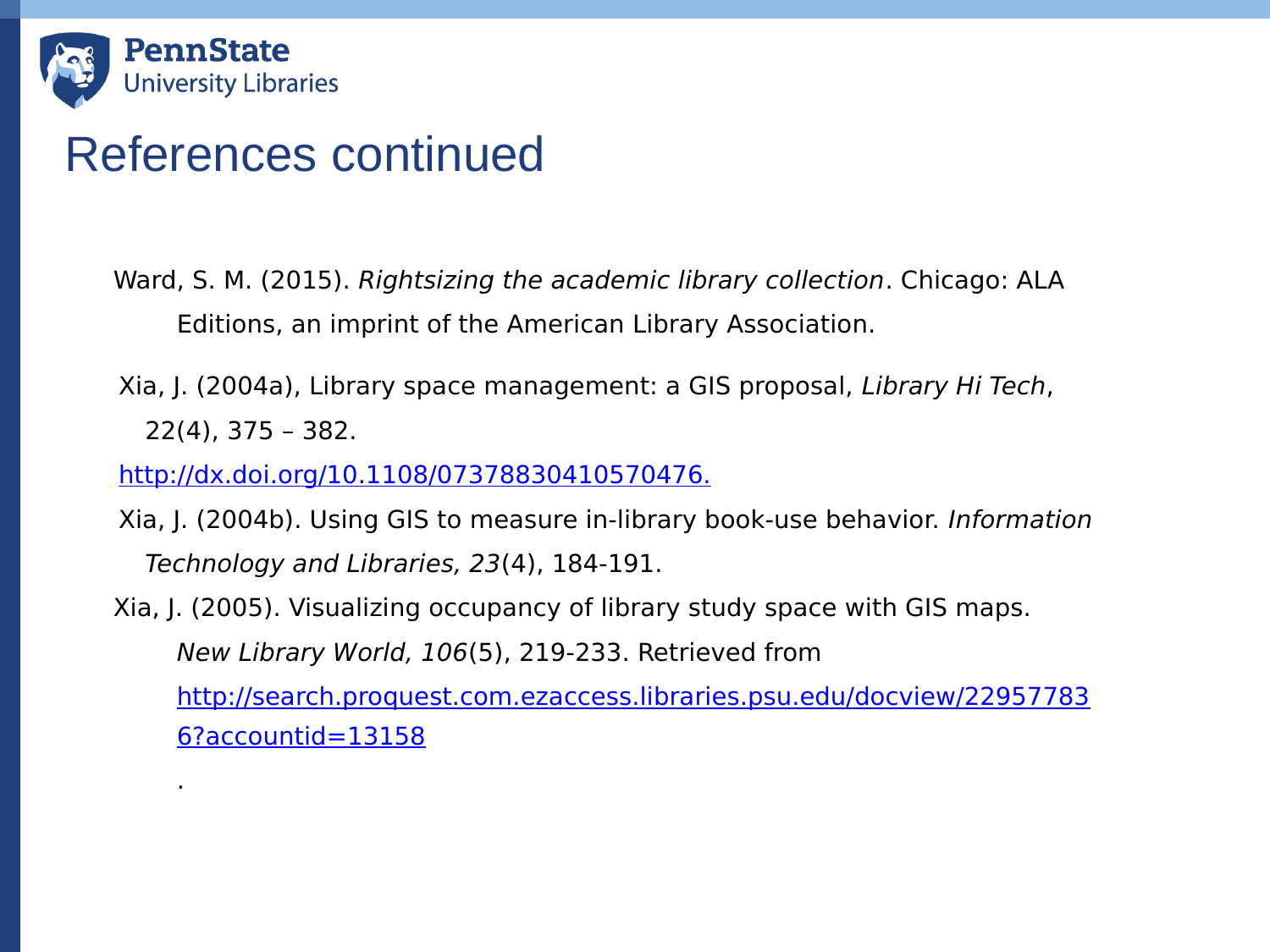

References continued
Ward, S. M. (2015). Rightsizing the academic library collection. Chicago: ALA Editions, an imprint of the American Library Association.
Xia, J. (2004a), Library space management: a GIS proposal, Library Hi Tech, 22(4), 375 – 382.
http://dx.doi.org/10.1108/07378830410570476.
Xia, J. (2004b). Using GIS to measure in-library book-use behavior. Information Technology and Libraries, 23(4), 184-191.
Xia, J. (2005). Visualizing occupancy of library study space with GIS maps. New Library World, 106(5), 219-233. Retrieved from http://search.proquest.com.ezaccess.libraries.psu.edu/docview/229577836?accountid=13158.